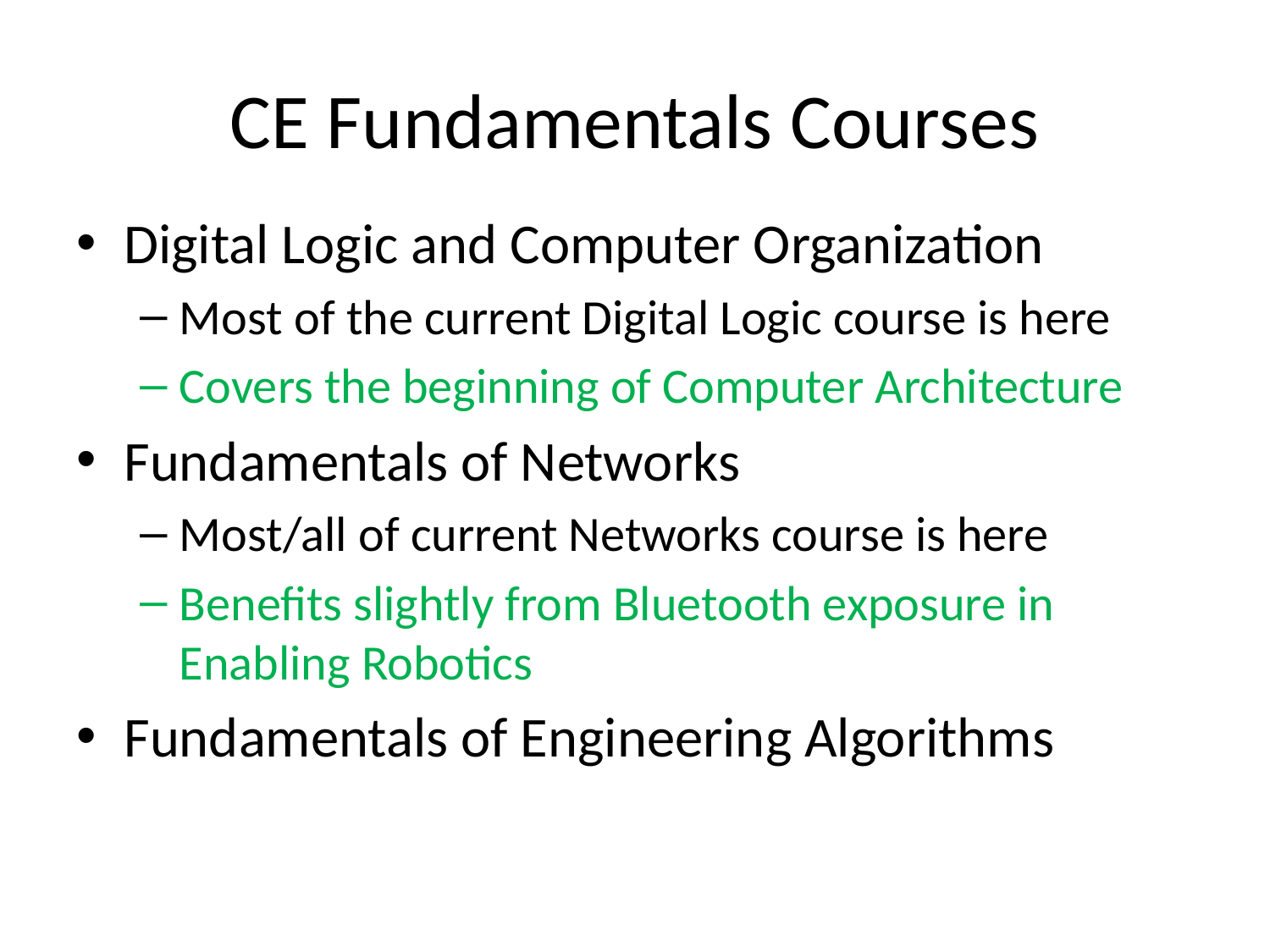

# CE Fundamentals Courses
Digital Logic and Computer Organization
Most of the current Digital Logic course is here
Covers the beginning of Computer Architecture
Fundamentals of Networks
Most/all of current Networks course is here
Benefits slightly from Bluetooth exposure in Enabling Robotics
Fundamentals of Engineering Algorithms